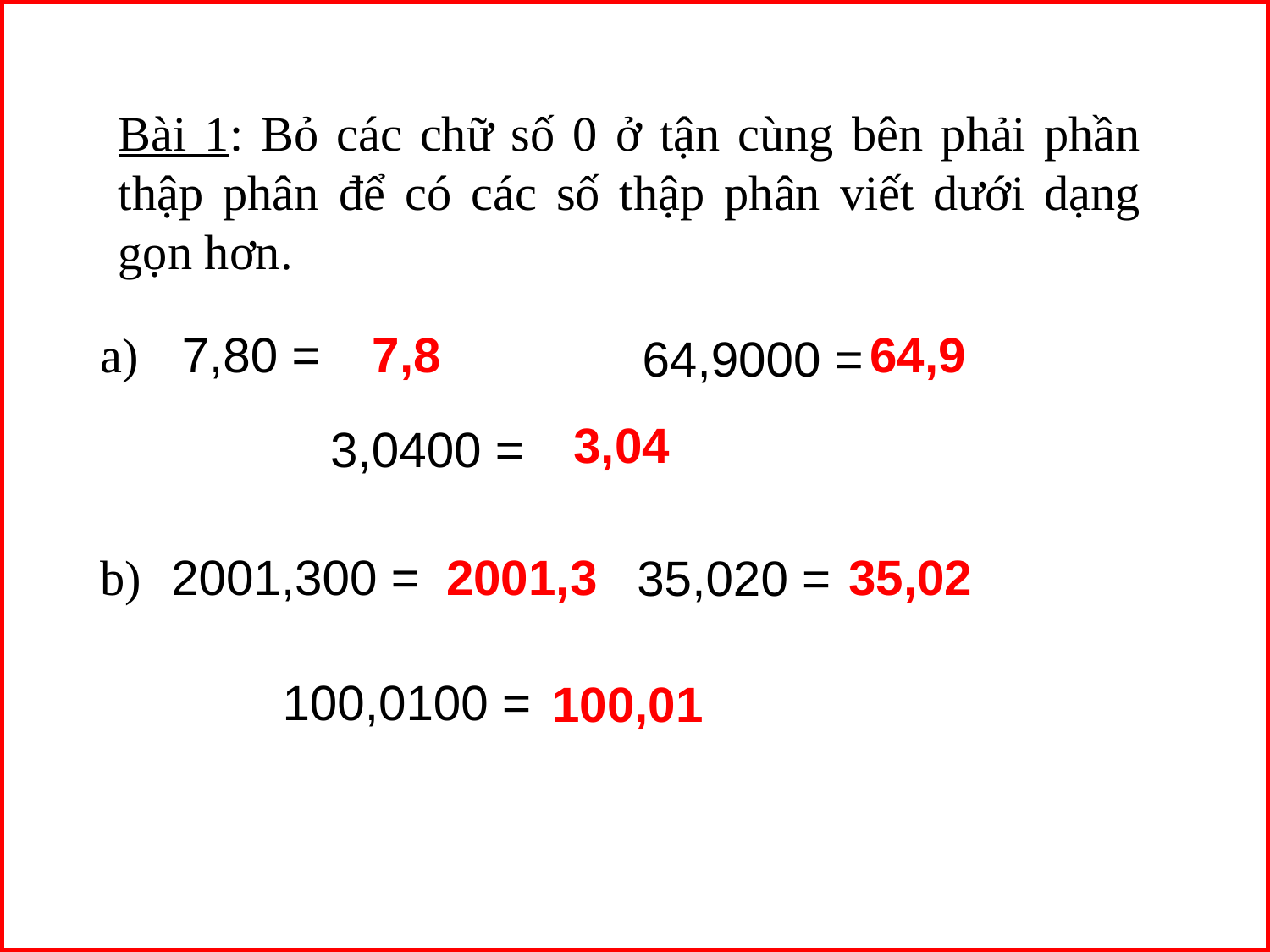

Bài 1: Bỏ các chữ số 0 ở tận cùng bên phải phần thập phân để có các số thập phân viết dưới dạng gọn hơn.
  a)
7,80 =
7,8
64,9
64,9000 =
3,04
3,0400 =
  b)
2001,300 =
2001,3
35,02
35,020 =
100,0100 =
100,01